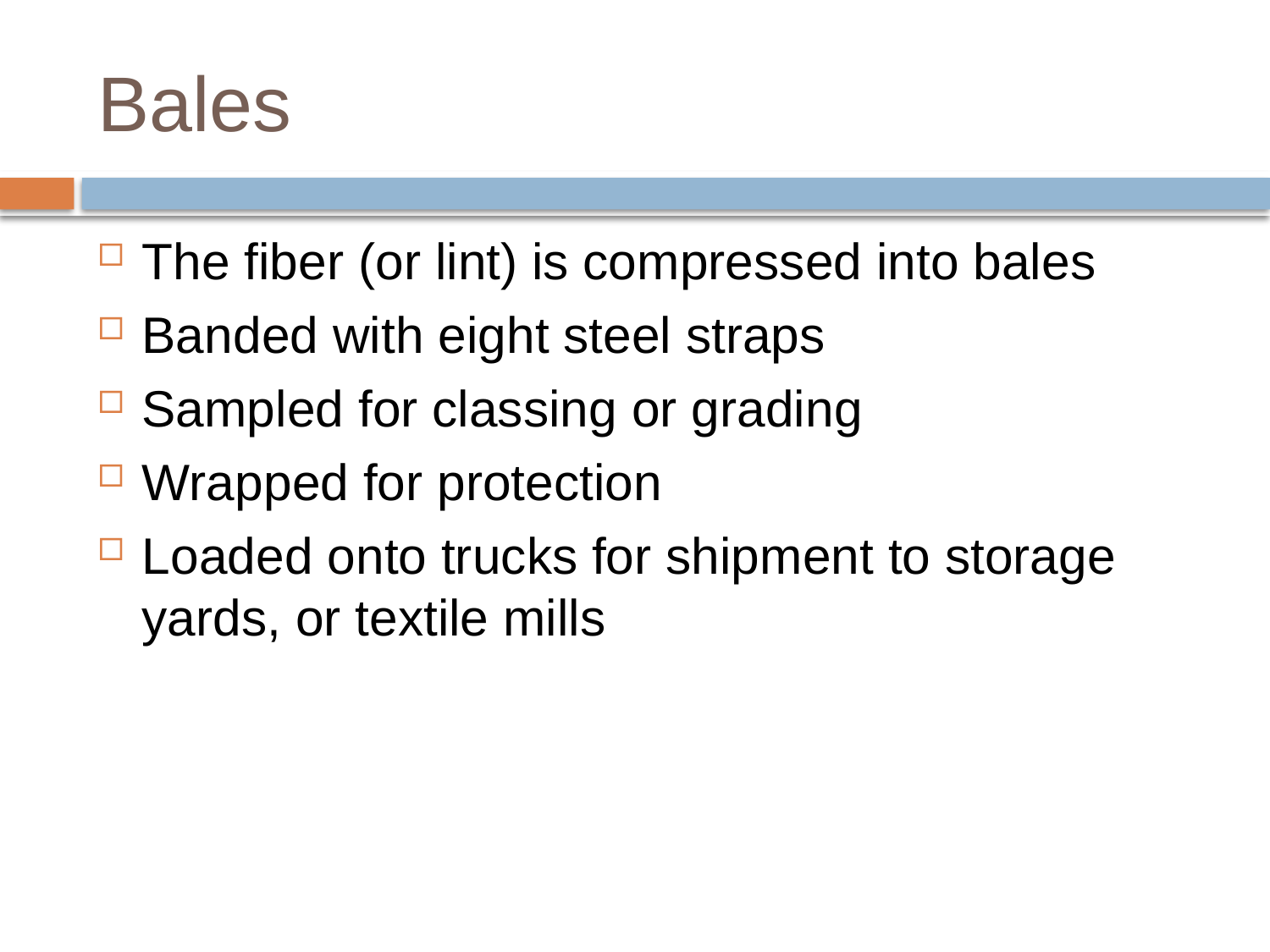

# Bales
The fiber (or lint) is compressed into bales
Banded with eight steel straps
Sampled for classing or grading
Wrapped for protection
Loaded onto trucks for shipment to storage yards, or textile mills